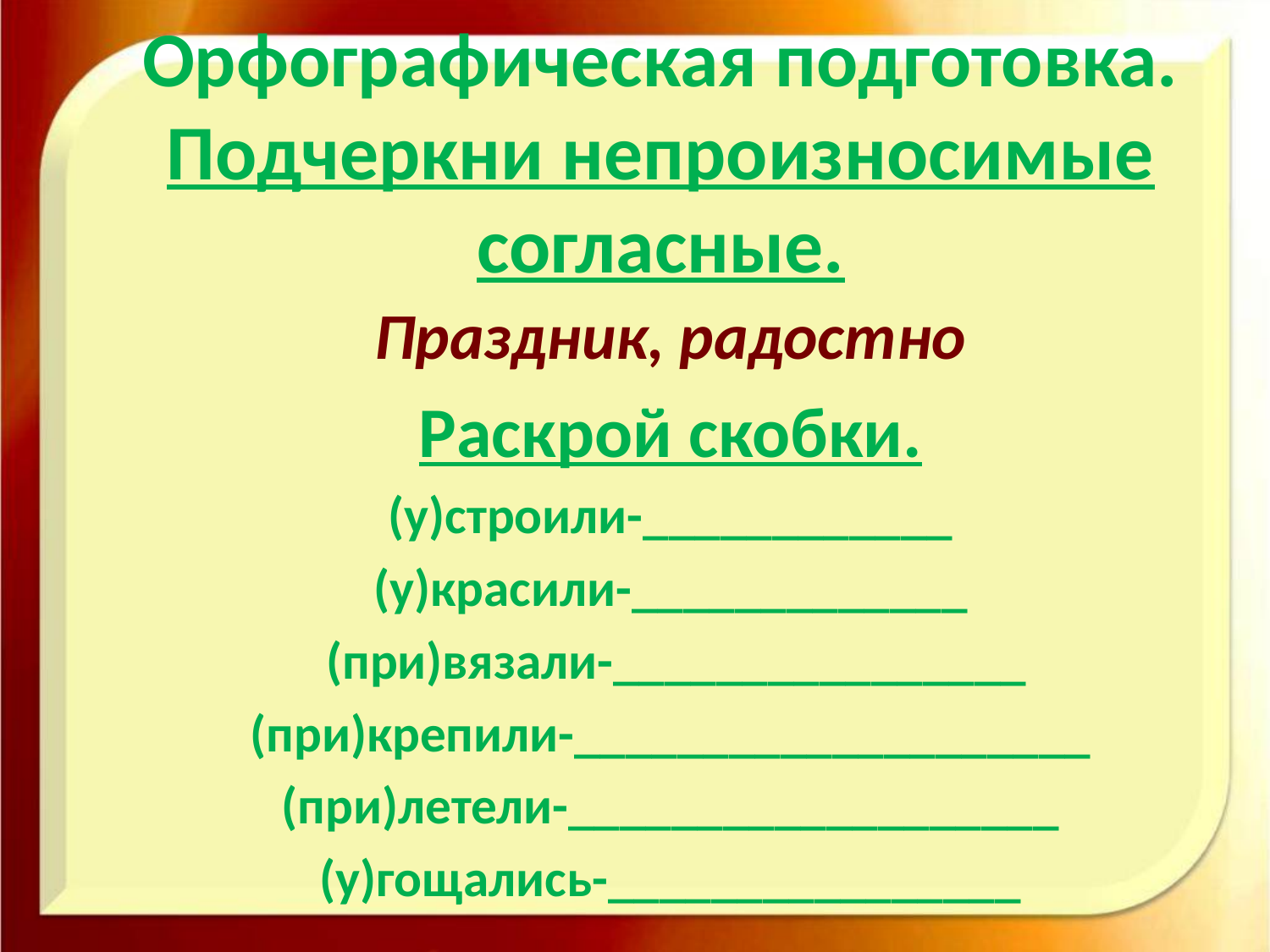

# Орфографическая подготовка. Подчеркни непроизносимые согласные.
Праздник, радостно
Раскрой скобки.
(у)строили-____________
(у)красили-_____________
 (при)вязали-________________
(при)крепили-____________________
(при)летели-___________________
(у)гощались-________________